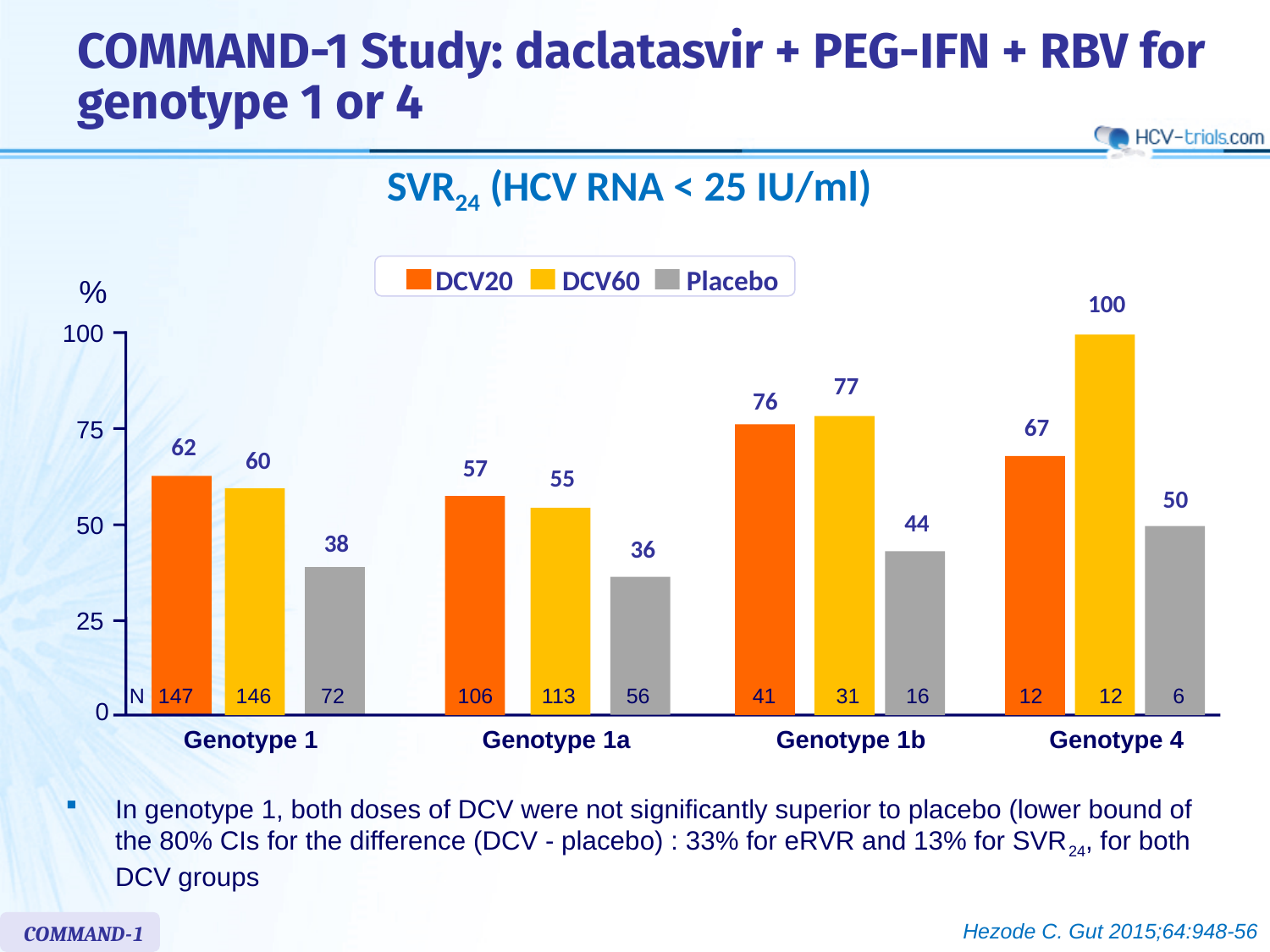

# COMMAND-1 Study: daclatasvir + PEG-IFN + RBV for genotype 1 or 4
SVR24 (HCV RNA < 25 IU/ml)

DCV20
DCV60
Placebo

%
100
100

77
76
67
75

62

60
57
55

50

44

50
38
36

25

N
147
146
72
106
113
56
41
31
16
12
12
6
0

Genotype 1
Genotype 1a
Genotype 1b
Genotype 4
In genotype 1, both doses of DCV were not significantly superior to placebo (lower bound of the 80% CIs for the difference (DCV - placebo) : 33% for eRVR and 13% for SVR24, for both DCV groups
Hezode C. Gut 2015;64:948-56

COMMAND-1